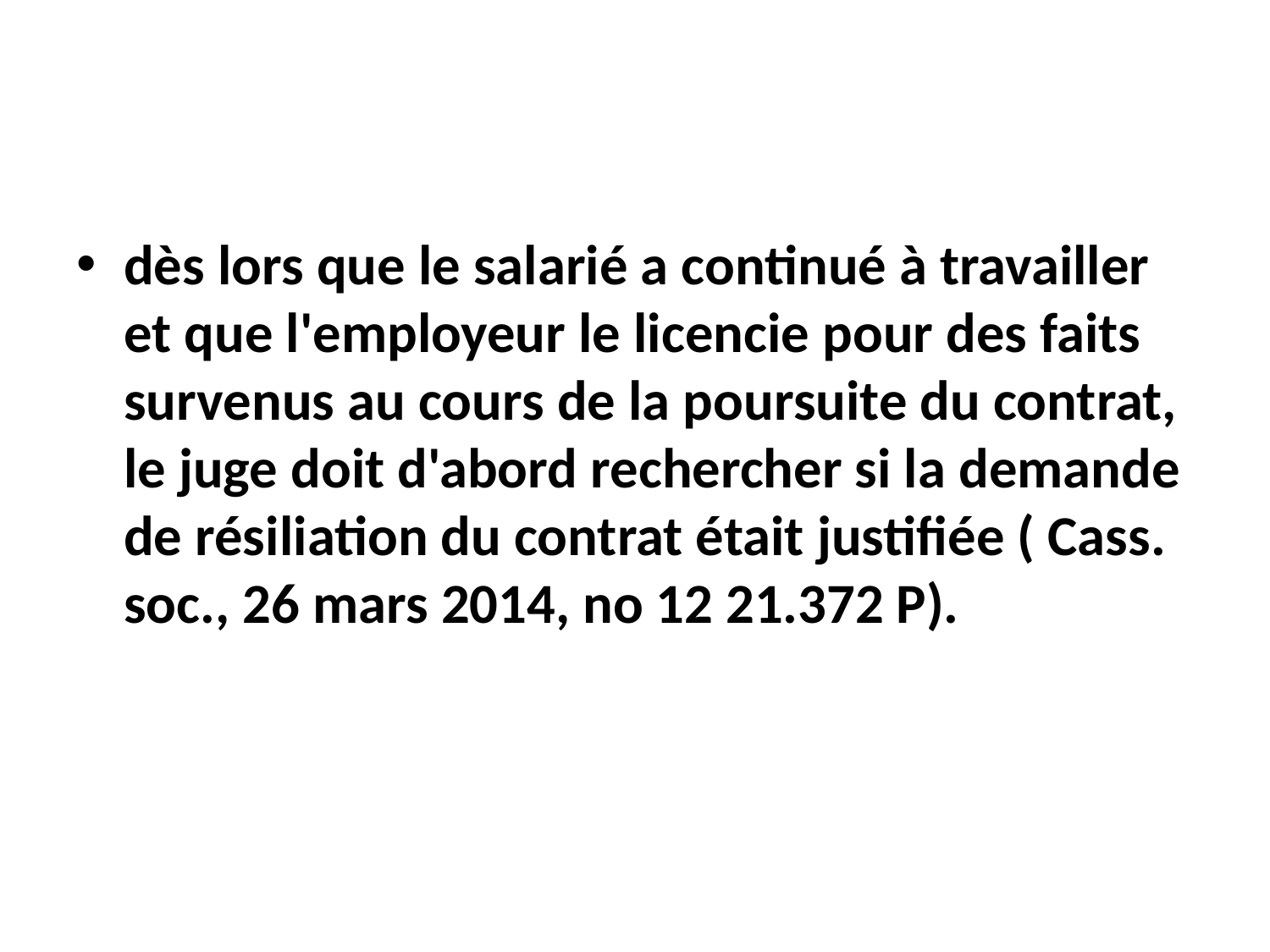

#
dès lors que le salarié a continué à travailler et que l'employeur le licencie pour des faits survenus au cours de la poursuite du contrat, le juge doit d'abord rechercher si la demande de résiliation du contrat était justifiée ( Cass. soc., 26 mars 2014, no 12 21.372 P).